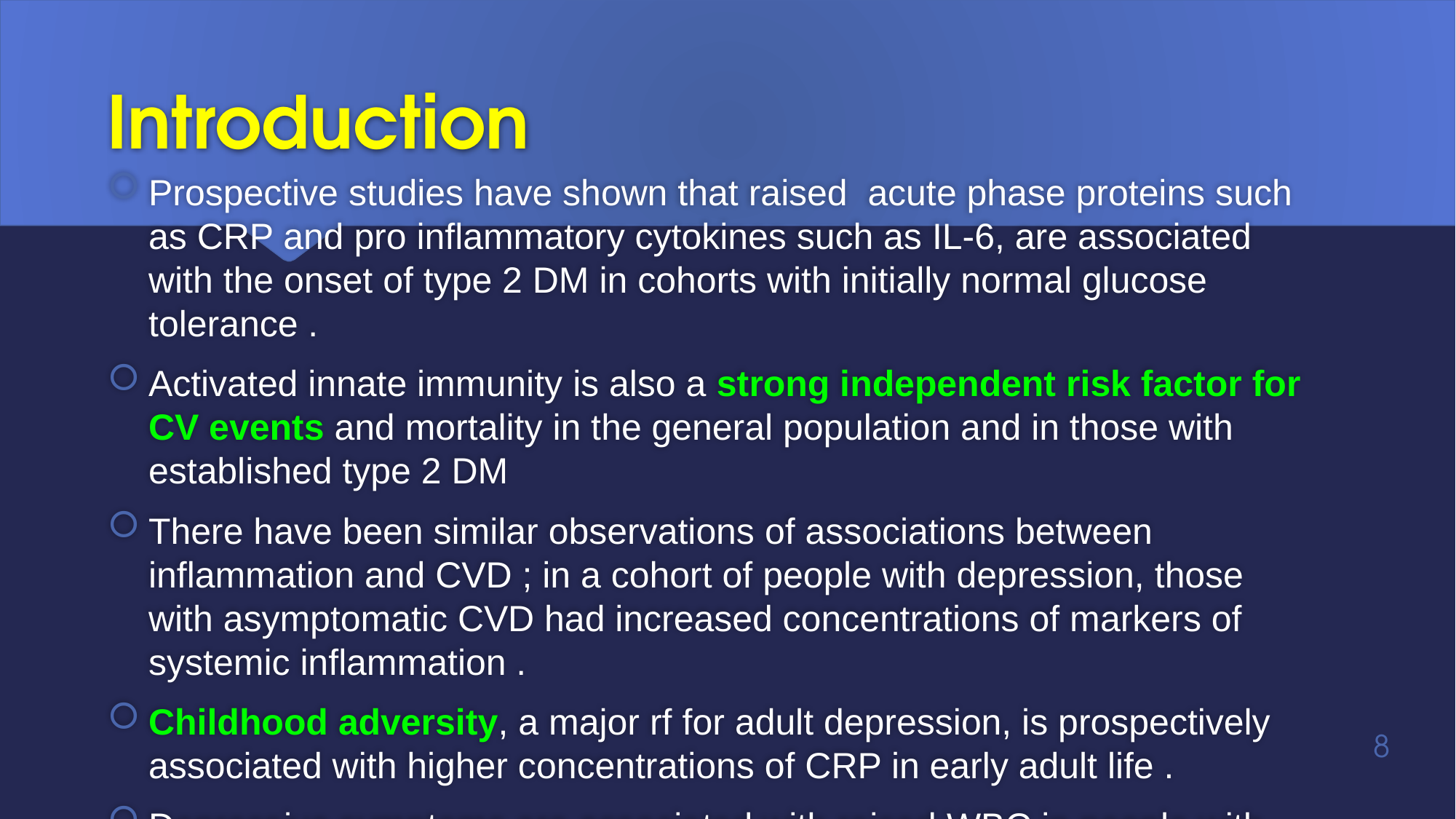

# Introduction
Prospective studies have shown that raised  acute phase proteins such as CRP and pro inflammatory cytokines such as IL-6, are associated with the onset of type 2 DM in cohorts with initially normal glucose tolerance .
Activated innate immunity is also a strong independent risk factor for CV events and mortality in the general population and in those with established type 2 DM
There have been similar observations of associations between inflammation and CVD ; in a cohort of people with depression, those with asymptomatic CVD had increased concentrations of markers of systemic inflammation .
Childhood adversity, a major rf for adult depression, is prospectively associated with higher concentrations of CRP in early adult life .
Depressive symptoms are associated with raised WBC in people with CVD

8